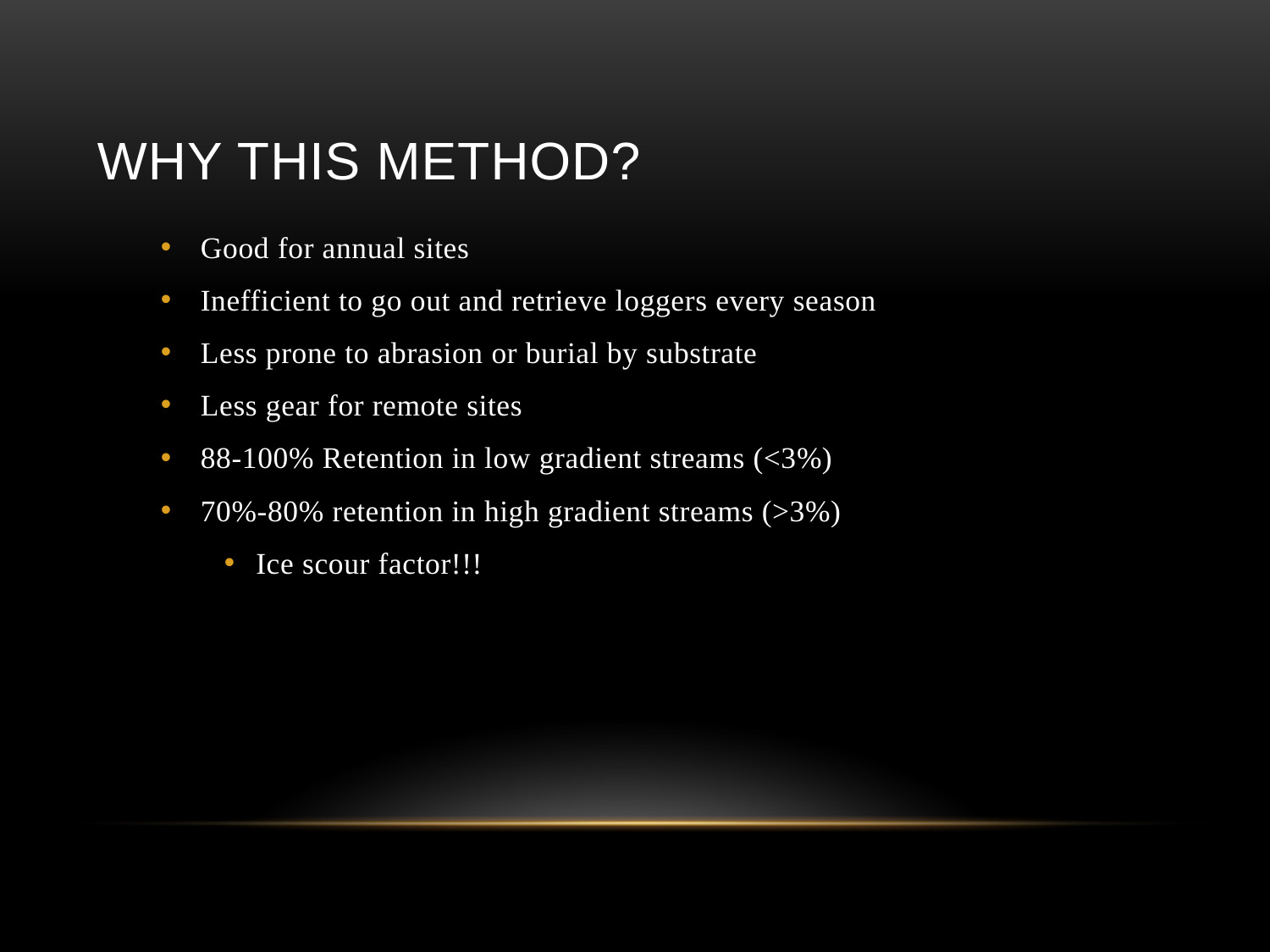

# Why This method?
Good for annual sites
Inefficient to go out and retrieve loggers every season
Less prone to abrasion or burial by substrate
Less gear for remote sites
88-100% Retention in low gradient streams (<3%)
70%-80% retention in high gradient streams (>3%)
Ice scour factor!!!